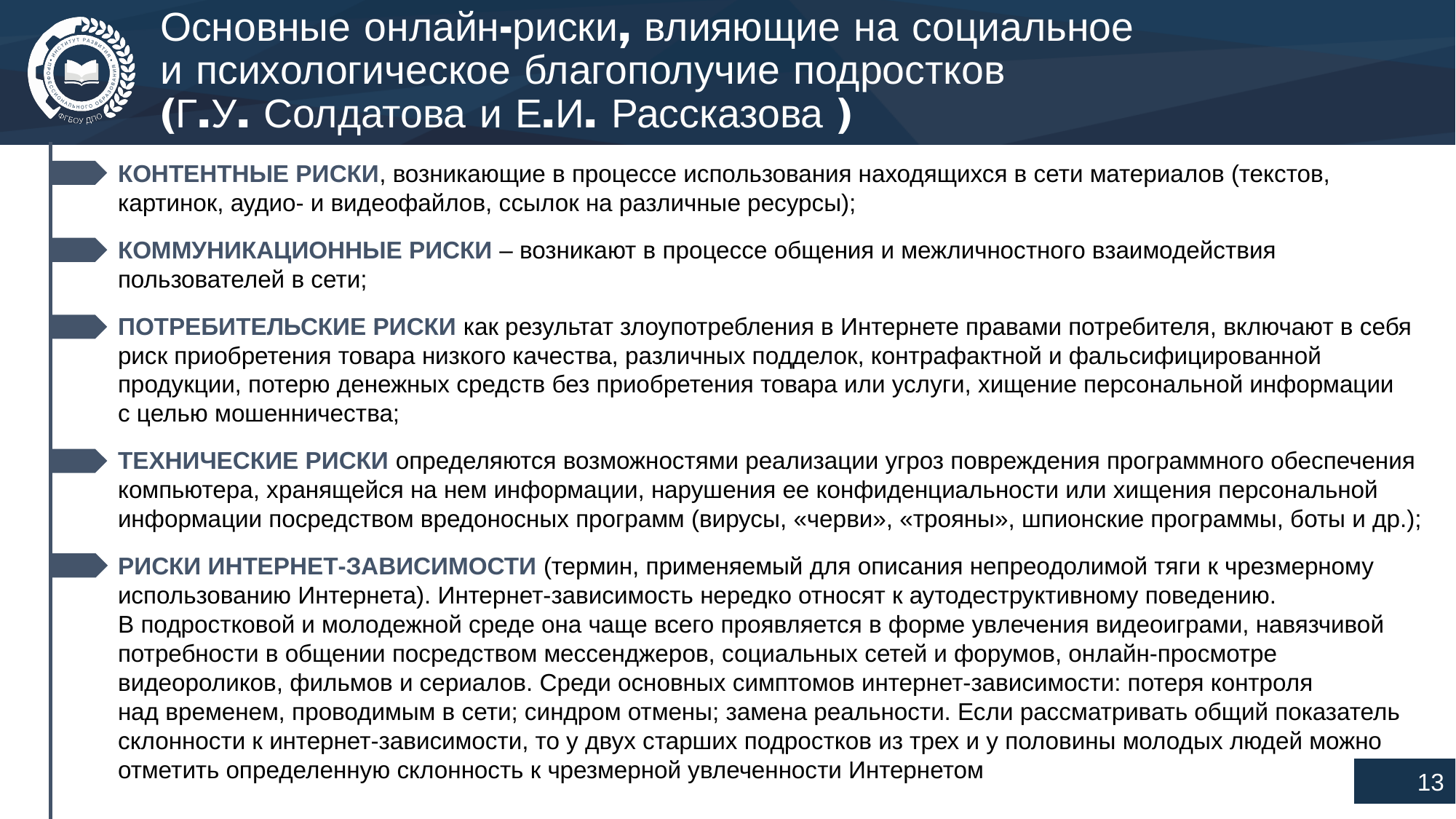

# Основные онлайн-риски, влияющие на социальное и психологическое благополучие подростков (Г.У. Солдатова и Е.И. Рассказова )
КОНТЕНТНЫЕ РИСКИ, возникающие в процессе использования находящихся в сети материалов (текстов, картинок, аудио- и видеофайлов, ссылок на различные ресурсы);

КОММУНИКАЦИОННЫЕ РИСКИ – возникают в процессе общения и межличностного взаимодействия пользователей в сети;

ПОТРЕБИТЕЛЬСКИЕ РИСКИ как результат злоупотребления в Интернете правами потребителя, включают в себя риск приобретения товара низкого качества, различных подделок, контрафактной и фальсифицированной продукции, потерю денежных средств без приобретения товара или услуги, хищение персональной информации
с целью мошенничества;

ТЕХНИЧЕСКИЕ РИСКИ определяются возможностями реализации угроз повреждения программного обеспечения компьютера, хранящейся на нем информации, нарушения ее конфиденциальности или хищения персональной информации посредством вредоносных программ (вирусы, «черви», «трояны», шпионские программы, боты и др.);

РИСКИ ИНТЕРНЕТ-ЗАВИСИМОСТИ (термин, применяемый для описания непреодолимой тяги к чрезмерному использованию Интернета). Интернет-зависимость нередко относят к аутодеструктивному поведению.
В подростковой и молодежной среде она чаще всего проявляется в форме увлечения видеоиграми, навязчивой потребности в общении посредством мессенджеров, социальных сетей и форумов, онлайн-просмотре видеороликов, фильмов и сериалов. Среди основных симптомов интернет-зависимости: потеря контроля
над временем, проводимым в сети; синдром отмены; замена реальности. Если рассматривать общий показатель склонности к интернет-зависимости, то у двух старших подростков из трех и у половины молодых людей можно отметить определенную склонность к чрезмерной увлеченности Интернетом